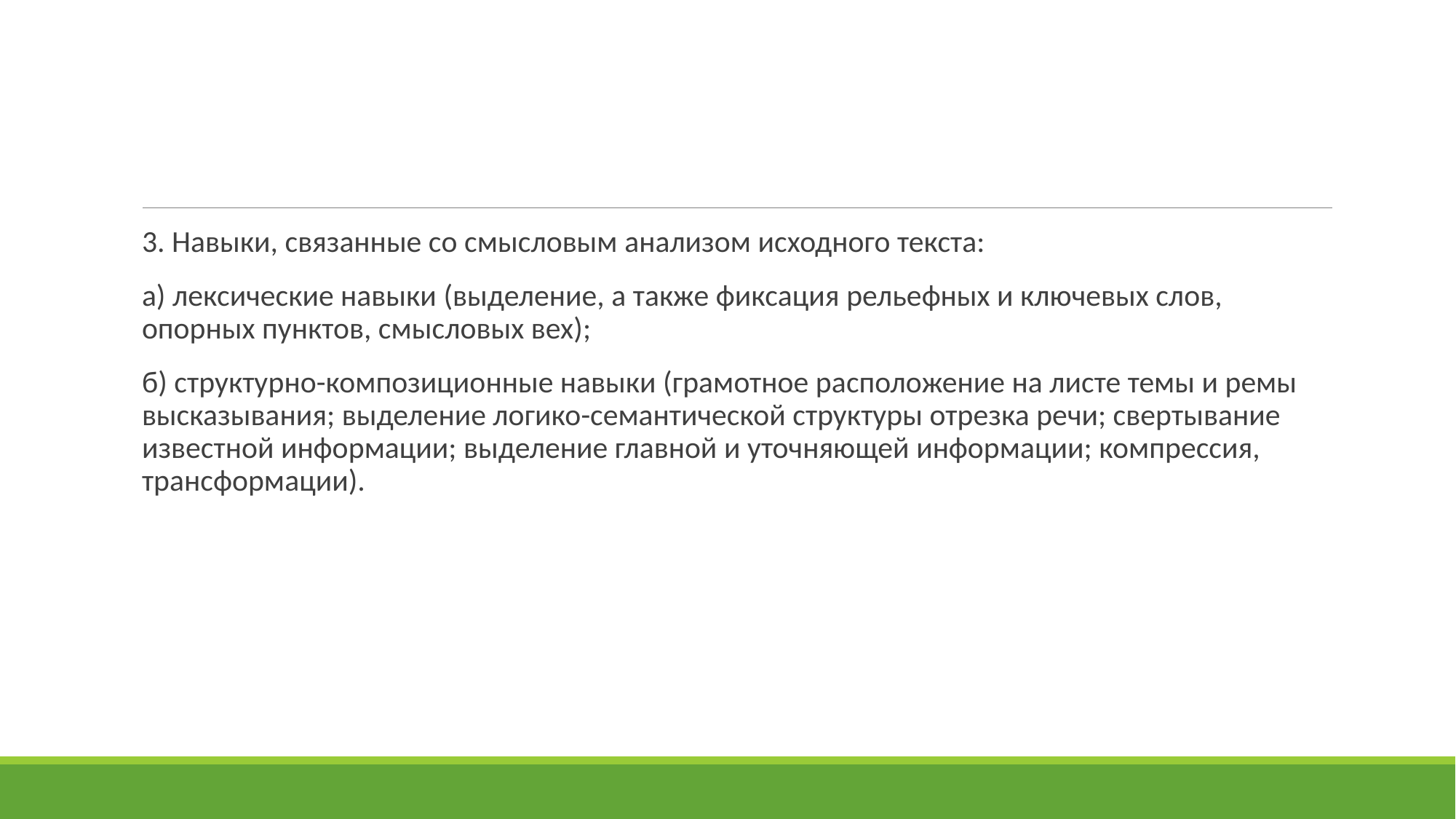

#
3. Навыки, связанные со смысловым анализом исходного текста:
а) лексические навыки (выделение, а также фиксация рельефных и ключевых слов, опорных пунктов, смысловых вех);
б) структурно-композиционные навыки (грамотное расположение на листе темы и ремы высказывания; выделение логико-семантической структуры отрезка речи; свертывание известной информации; выделение главной и уточняющей информации; компрессия, трансформации).